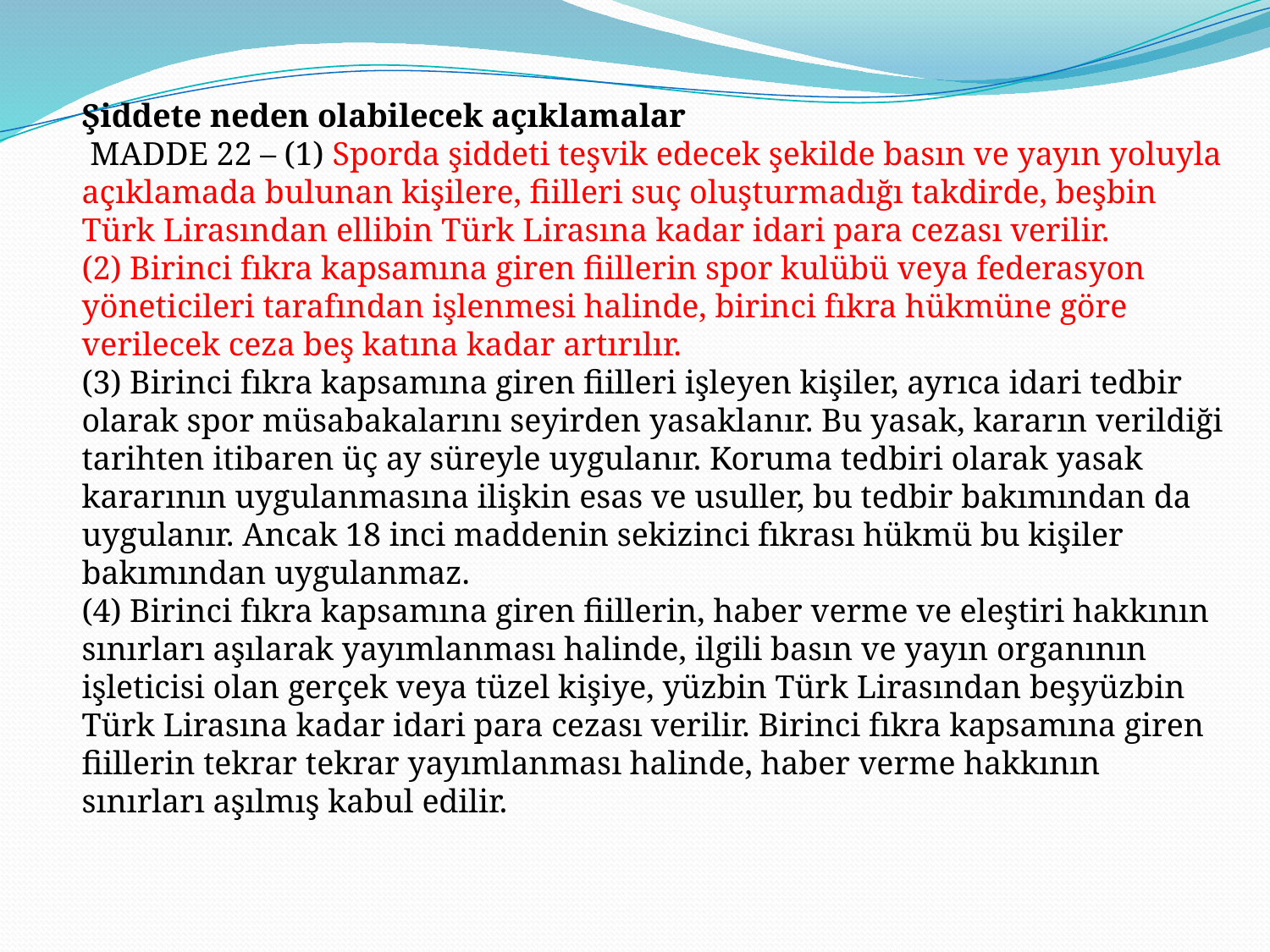

Şiddete neden olabilecek açıklamalar
 MADDE 22 – (1) Sporda şiddeti teşvik edecek şekilde basın ve yayın yoluyla açıklamada bulunan kişilere, fiilleri suç oluşturmadığı takdirde, beşbin Türk Lirasından ellibin Türk Lirasına kadar idari para cezası verilir.
(2) Birinci fıkra kapsamına giren fiillerin spor kulübü veya federasyon yöneticileri tarafından işlenmesi halinde, birinci fıkra hükmüne göre verilecek ceza beş katına kadar artırılır.
(3) Birinci fıkra kapsamına giren fiilleri işleyen kişiler, ayrıca idari tedbir olarak spor müsabakalarını seyirden yasaklanır. Bu yasak, kararın verildiği tarihten itibaren üç ay süreyle uygulanır. Koruma tedbiri olarak yasak kararının uygulanmasına ilişkin esas ve usuller, bu tedbir bakımından da uygulanır. Ancak 18 inci maddenin sekizinci fıkrası hükmü bu kişiler bakımından uygulanmaz.
(4) Birinci fıkra kapsamına giren fiillerin, haber verme ve eleştiri hakkının sınırları aşılarak yayımlanması halinde, ilgili basın ve yayın organının işleticisi olan gerçek veya tüzel kişiye, yüzbin Türk Lirasından beşyüzbin Türk Lirasına kadar idari para cezası verilir. Birinci fıkra kapsamına giren fiillerin tekrar tekrar yayımlanması halinde, haber verme hakkının sınırları aşılmış kabul edilir.